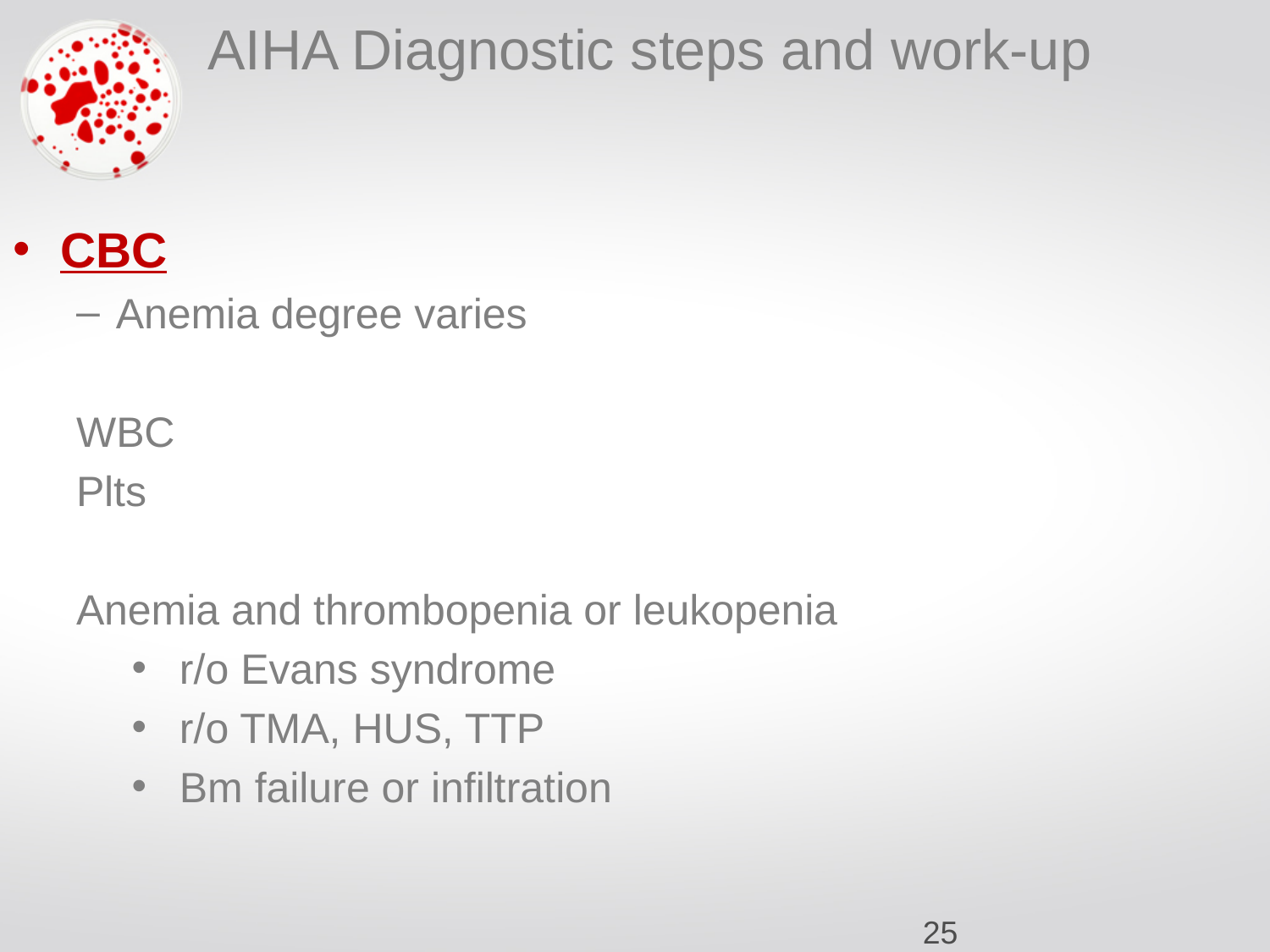

# AIHA Diagnostic steps and work-up
CBC
Anemia degree varies

WBC
Plts

Anemia and thrombopenia or leukopenia
r/o Evans syndrome
r/o TMA, HUS, TTP
Bm failure or infiltration
25